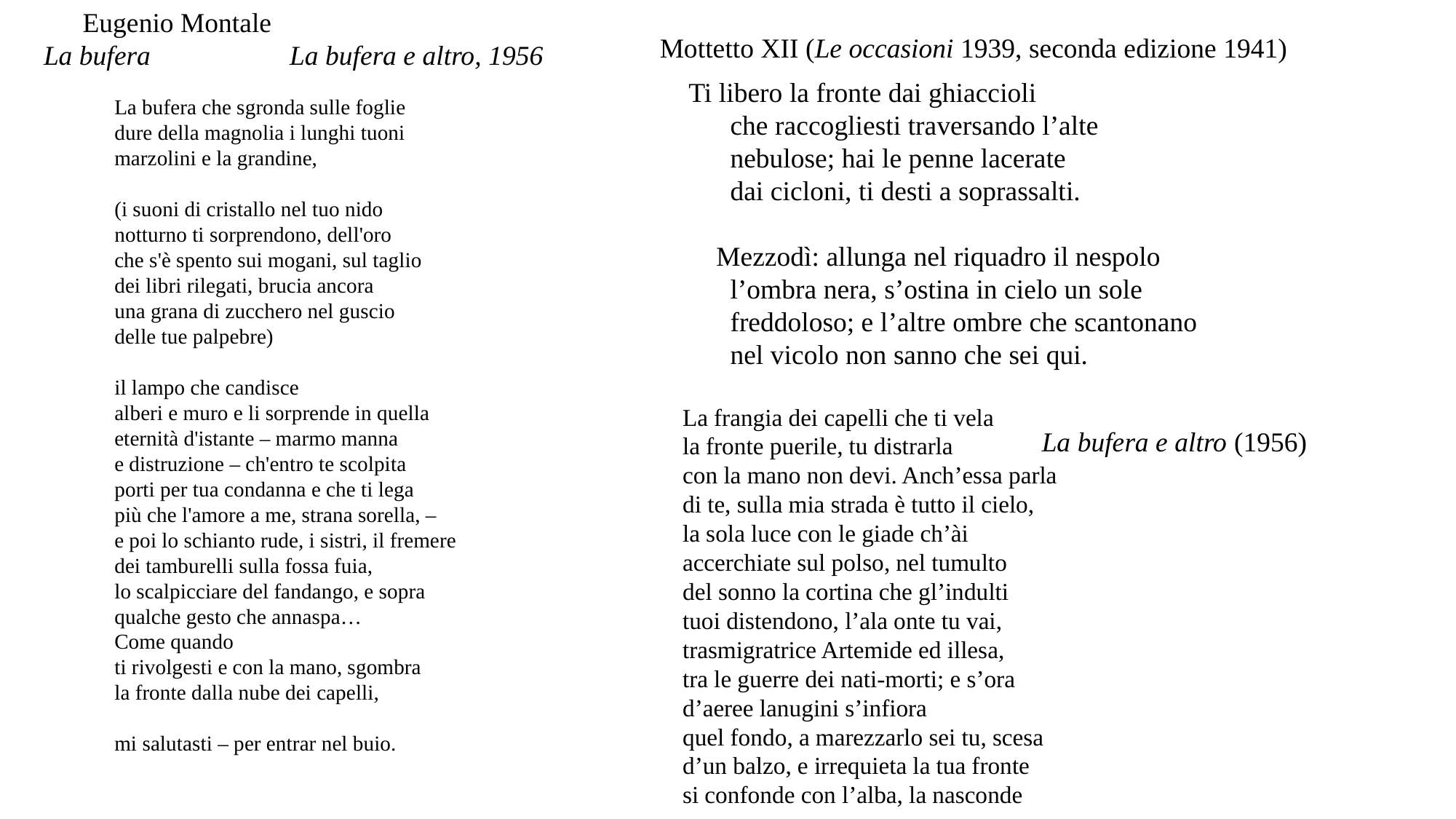

Eugenio Montale
Mottetto XII (Le occasioni 1939, seconda edizione 1941)
La bufera
La bufera e altro, 1956
 Ti libero la fronte dai ghiaccioli
       che raccogliesti traversando l’alte
       nebulose; hai le penne lacerate
       dai cicloni, ti desti a soprassalti.

     Mezzodì: allunga nel riquadro il nespolo
       l’ombra nera, s’ostina in cielo un sole
       freddoloso; e l’altre ombre che scantonano
       nel vicolo non sanno che sei qui.
La bufera che sgronda sulle foglie
dure della magnolia i lunghi tuoni
marzolini e la grandine,

(i suoni di cristallo nel tuo nido
notturno ti sorprendono, dell'oro
che s'è spento sui mogani, sul taglio
dei libri rilegati, brucia ancora
una grana di zucchero nel guscio
delle tue palpebre)

il lampo che candisce
alberi e muro e li sorprende in quella
eternità d'istante – marmo manna
e distruzione – ch'entro te scolpita
porti per tua condanna e che ti lega
più che l'amore a me, strana sorella, –
e poi lo schianto rude, i sistri, il fremere
dei tamburelli sulla fossa fuia,
lo scalpicciare del fandango, e sopra
qualche gesto che annaspa…
Come quando
ti rivolgesti e con la mano, sgombra
la fronte dalla nube dei capelli,

mi salutasti – per entrar nel buio.
La frangia dei capelli che ti vela
la fronte puerile, tu distrarla
con la mano non devi. Anch’essa parla
di te, sulla mia strada è tutto il cielo,
la sola luce con le giade ch’ài
accerchiate sul polso, nel tumulto
del sonno la cortina che gl’indulti
tuoi distendono, l’ala onte tu vai,
trasmigratrice Artemide ed illesa,
tra le guerre dei nati-morti; e s’ora
d’aeree lanugini s’infiora
quel fondo, a marezzarlo sei tu, scesa
d’un balzo, e irrequieta la tua fronte
si confonde con l’alba, la nasconde
La bufera e altro (1956)